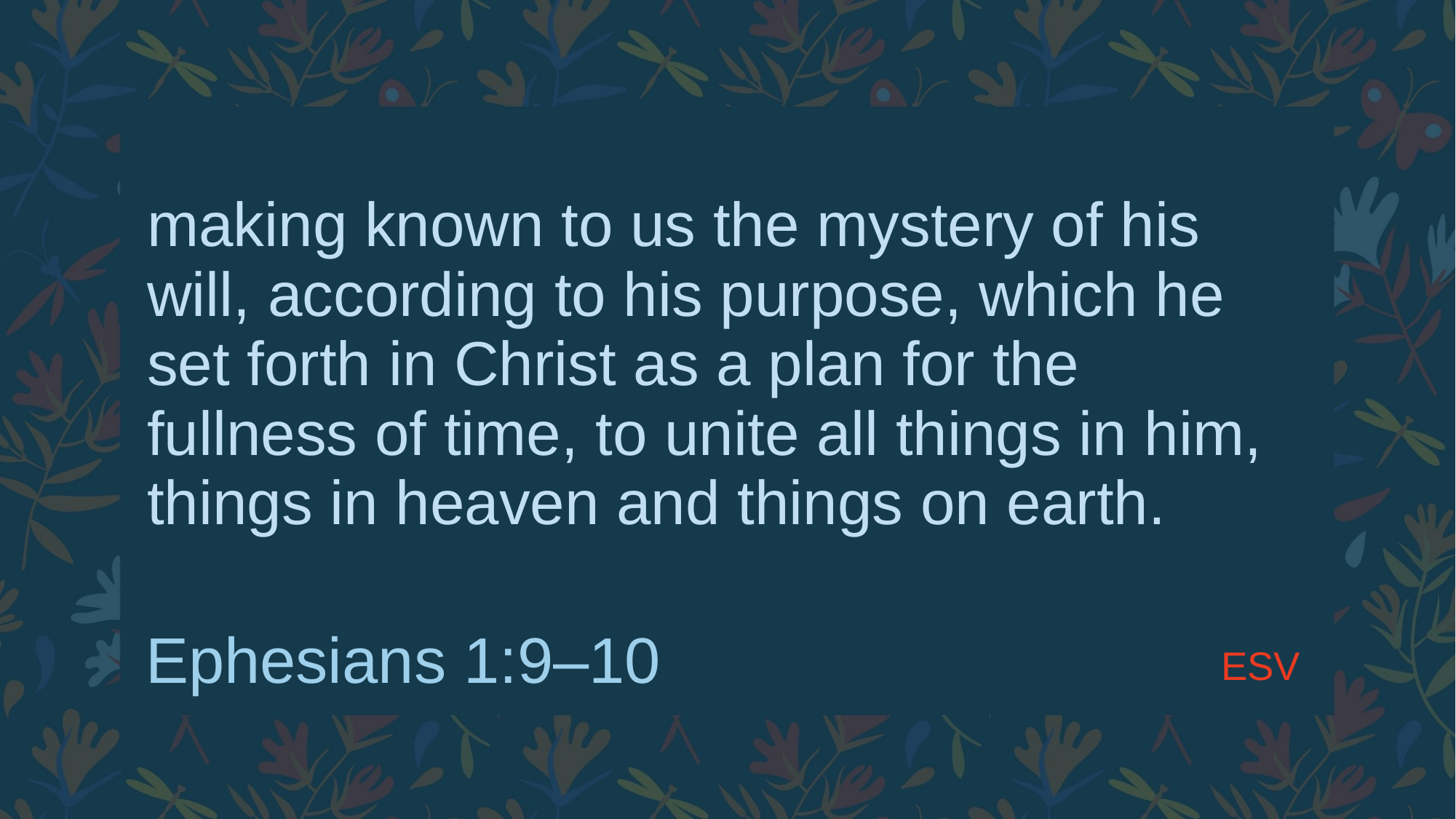

# making known to us the mystery of his will, according to his purpose, which he set forth in Christ as a plan for the fullness of time, to unite all things in him, things in heaven and things on earth.
ESV
Ephesians 1:9–10